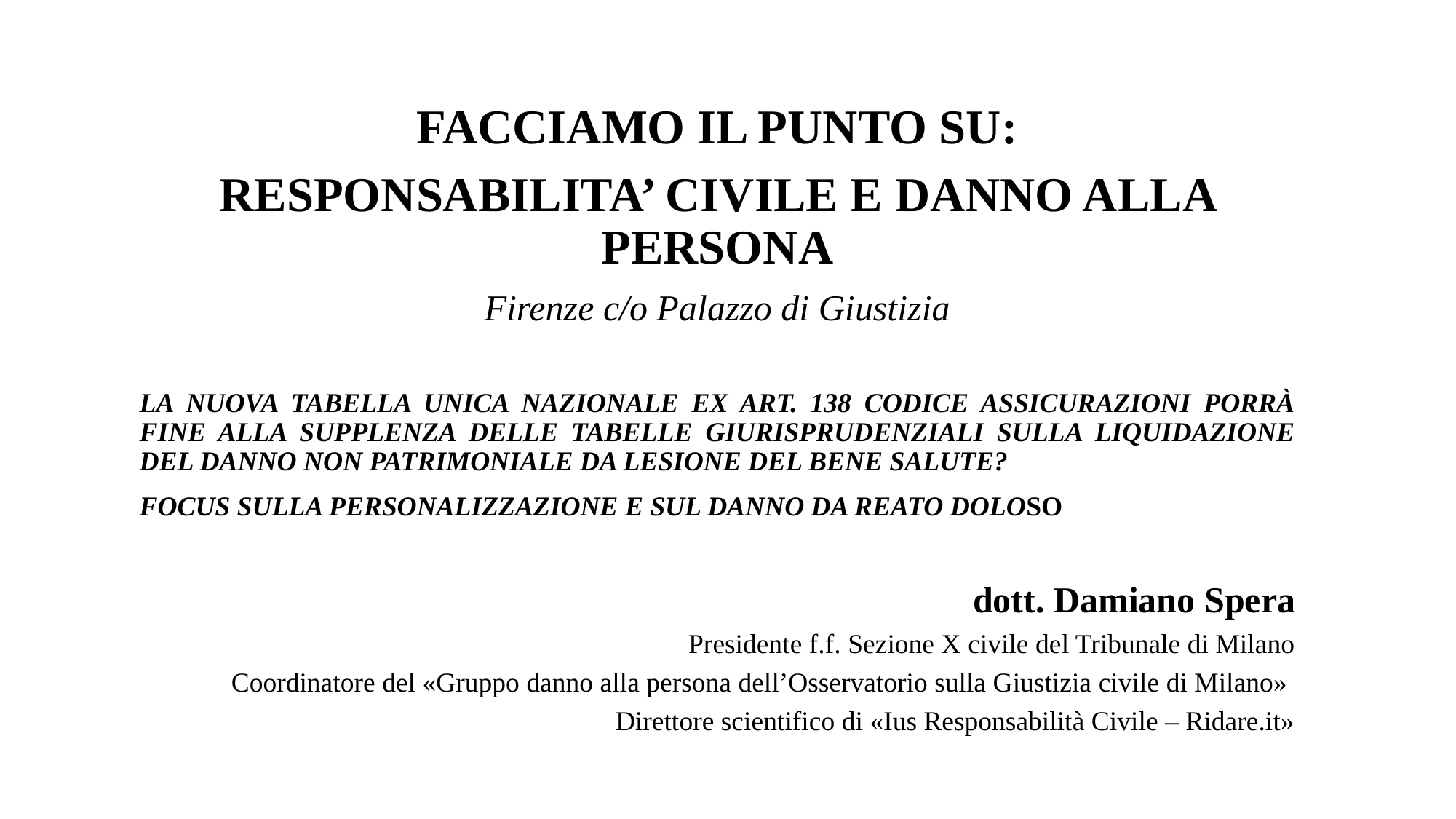

FACCIAMO IL PUNTO SU:
RESPONSABILITA’ CIVILE E DANNO ALLA PERSONA
Firenze c/o Palazzo di Giustizia

LA NUOVA TABELLA UNICA NAZIONALE EX ART. 138 CODICE ASSICURAZIONI PORRÀ FINE ALLA SUPPLENZA DELLE TABELLE GIURISPRUDENZIALI SULLA LIQUIDAZIONE DEL DANNO NON PATRIMONIALE DA LESIONE DEL BENE SALUTE?
FOCUS SULLA PERSONALIZZAZIONE E SUL DANNO DA REATO DOLOSO

dott. Damiano Spera
Presidente f.f. Sezione X civile del Tribunale di Milano
Coordinatore del «Gruppo danno alla persona dell’Osservatorio sulla Giustizia civile di Milano»
Direttore scientifico di «Ius Responsabilità Civile – Ridare.it»

#